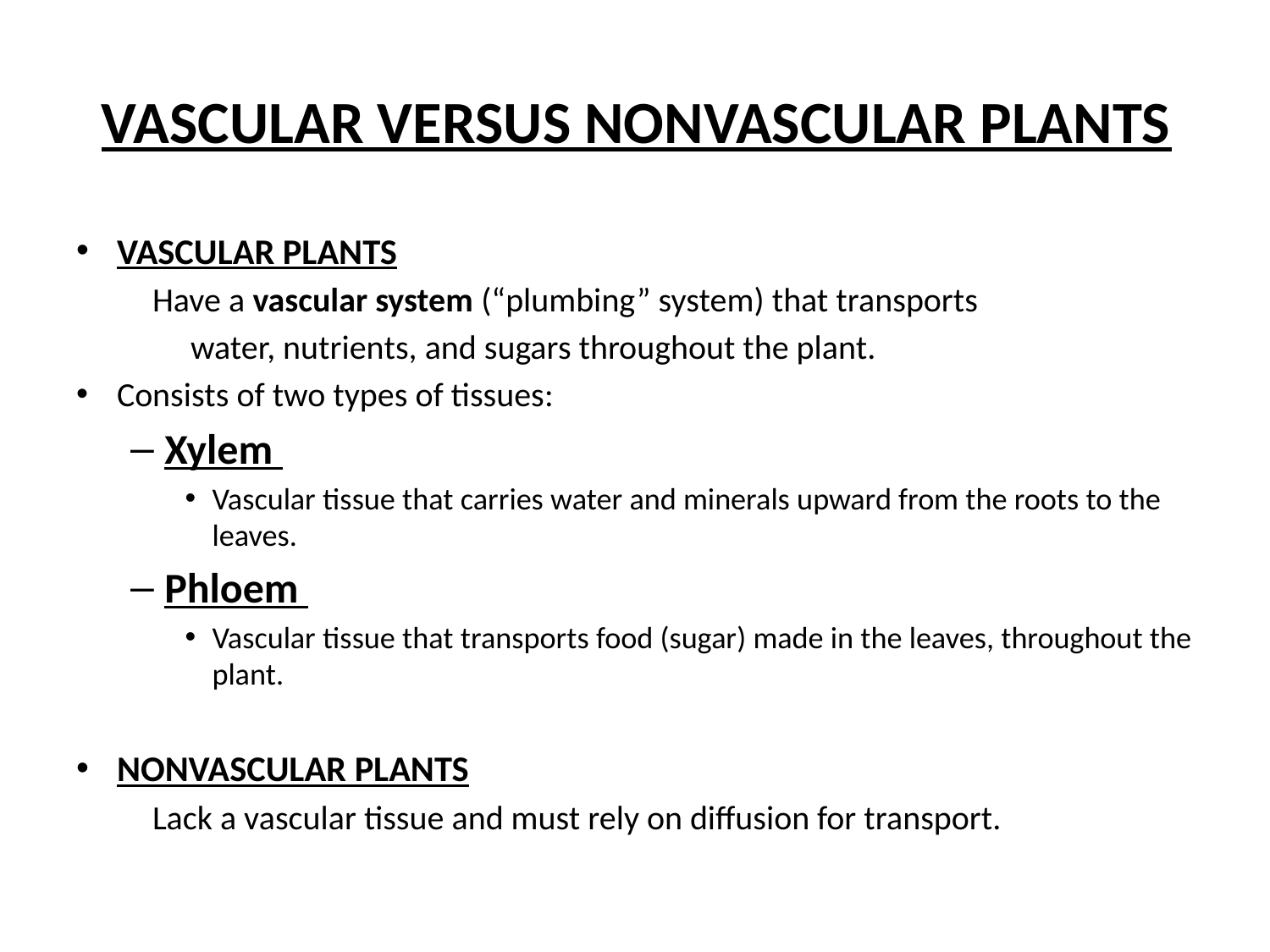

# VASCULAR VERSUS NONVASCULAR PLANTS
VASCULAR PLANTS
	Have a vascular system (“plumbing” system) that transports
               water, nutrients, and sugars throughout the plant.
Consists of two types of tissues:
Xylem
Vascular tissue that carries water and minerals upward from the roots to the leaves.
Phloem
Vascular tissue that transports food (sugar) made in the leaves, throughout the plant.

NONVASCULAR PLANTS
	Lack a vascular tissue and must rely on diffusion for transport.